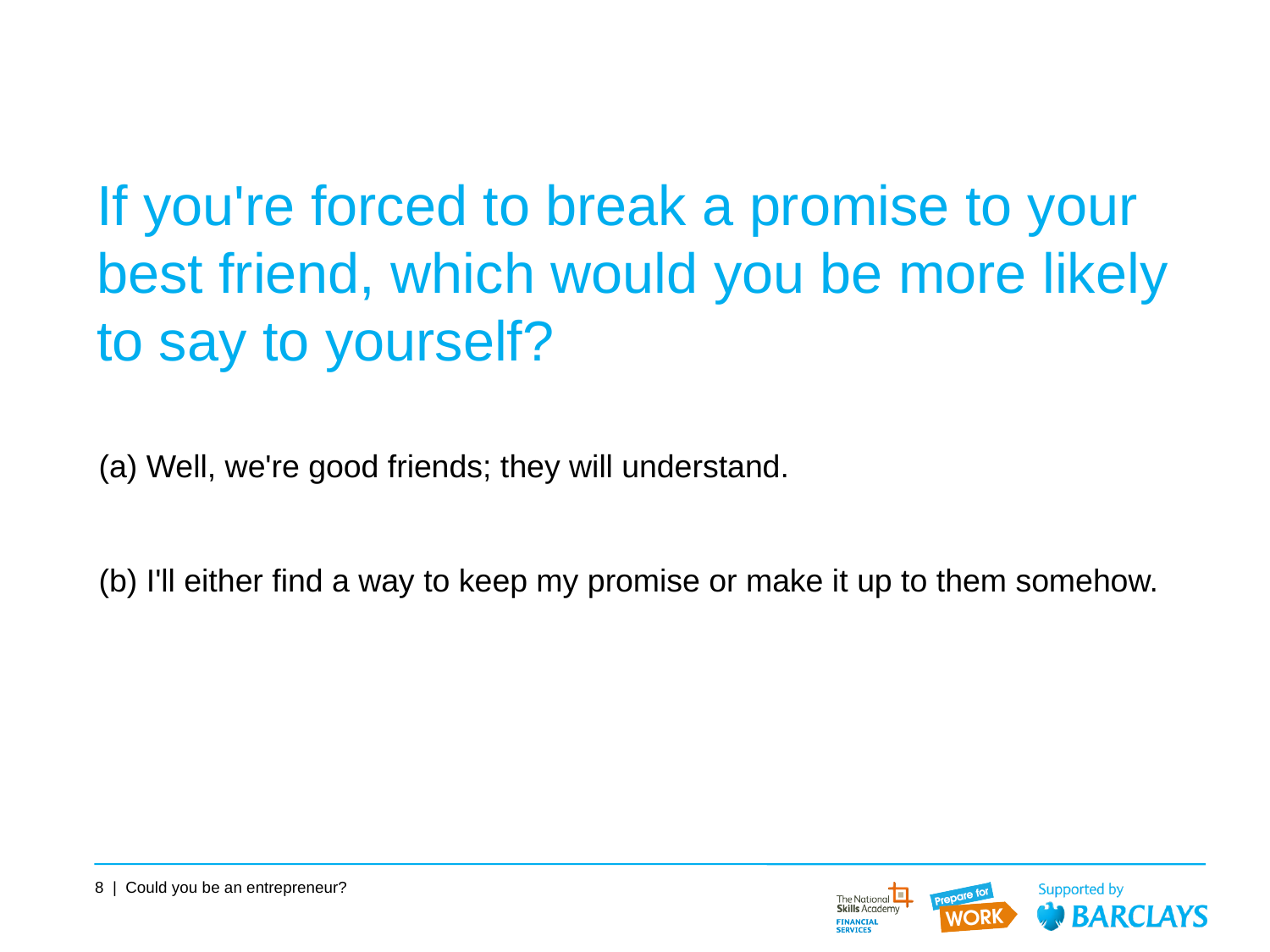

# If you're forced to break a promise to your best friend, which would you be more likely to say to yourself?

(a) Well, we're good friends; they will understand.

(b) I'll either find a way to keep my promise or make it up to them somehow.
8  |  Could you be an entrepreneur?